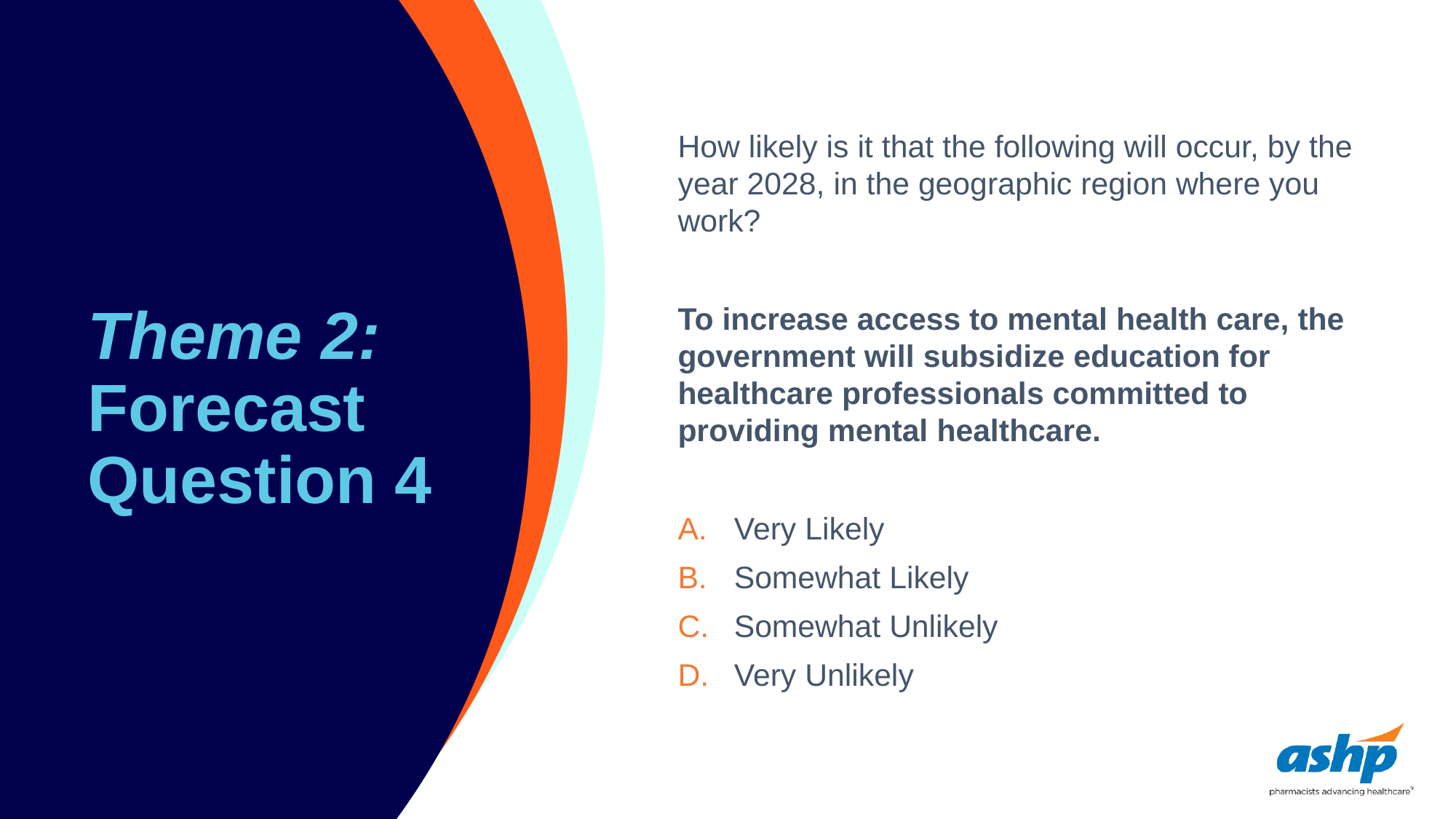

# Theme 2: Forecast Question 4
How likely is it that the following will occur, by the year 2028, in the geographic region where you work?

To increase access to mental health care, the government will subsidize education for healthcare professionals committed to providing mental healthcare.

Very Likely
Somewhat Likely
Somewhat Unlikely
Very Unlikely